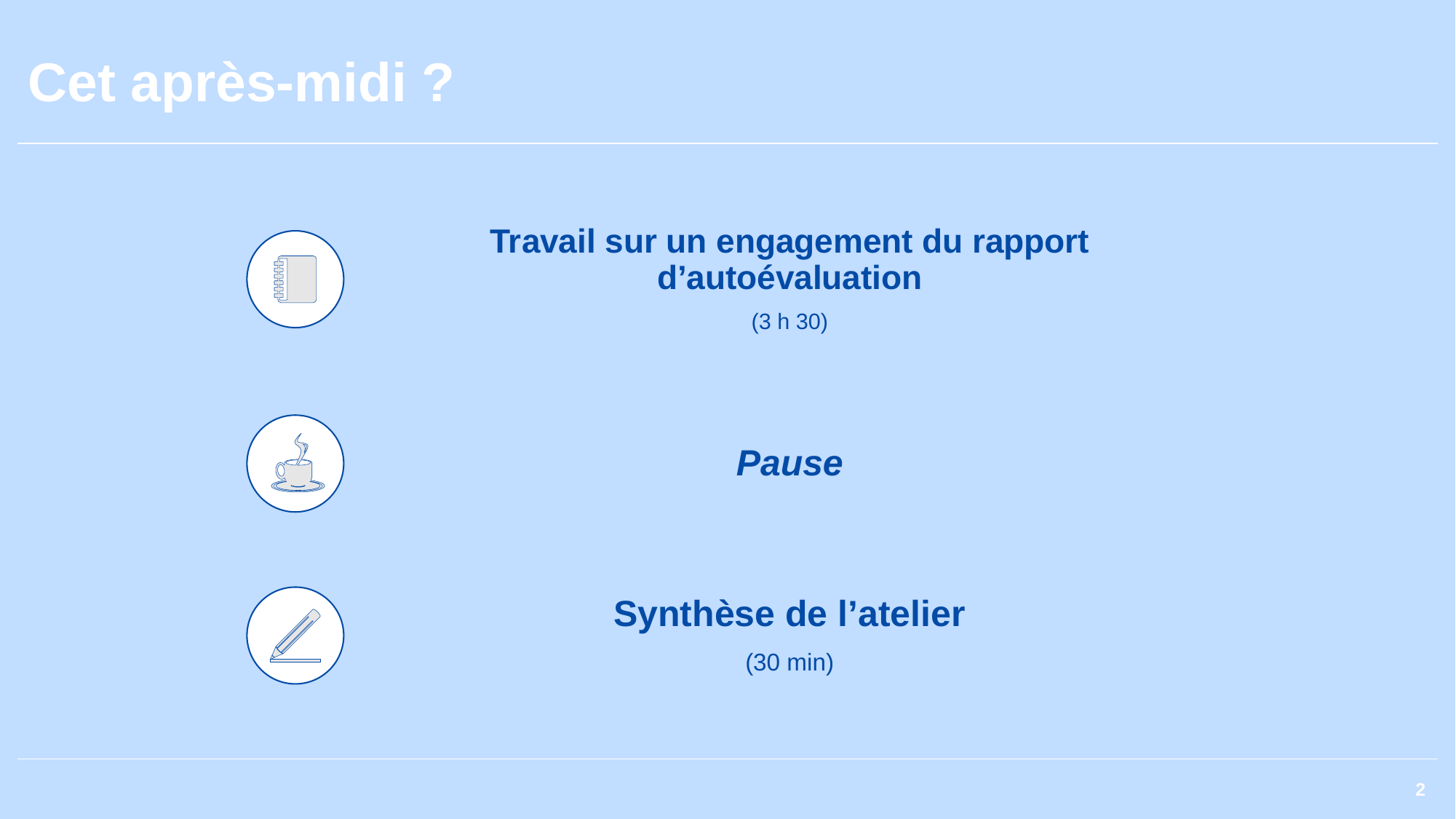

# Cet après-midi ?
Travail sur un engagement du rapport d’autoévaluation
(3 h 30)

Pause

Synthèse de l’atelier
(30 min)
2